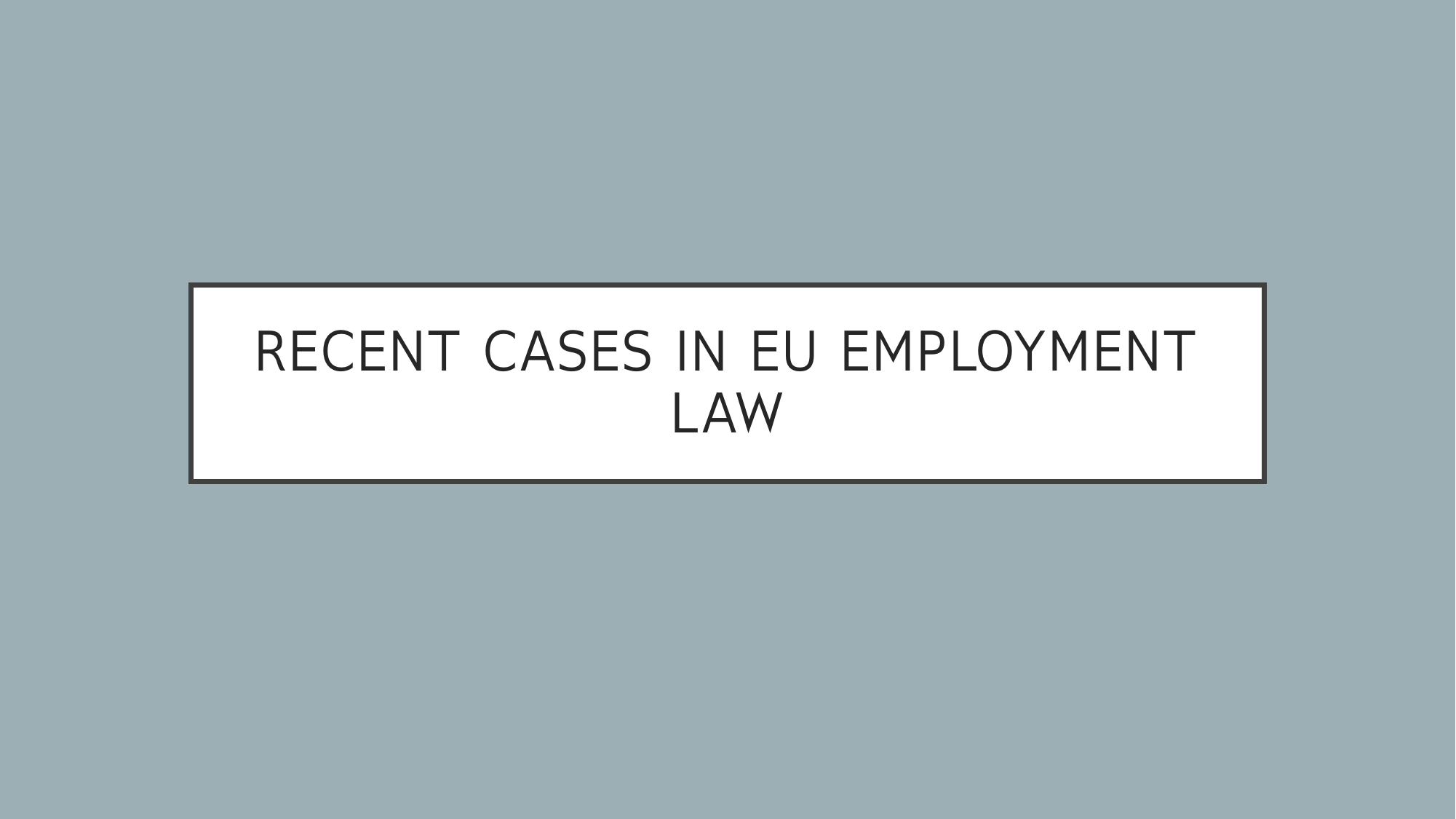

# Recent cases in EU employment law